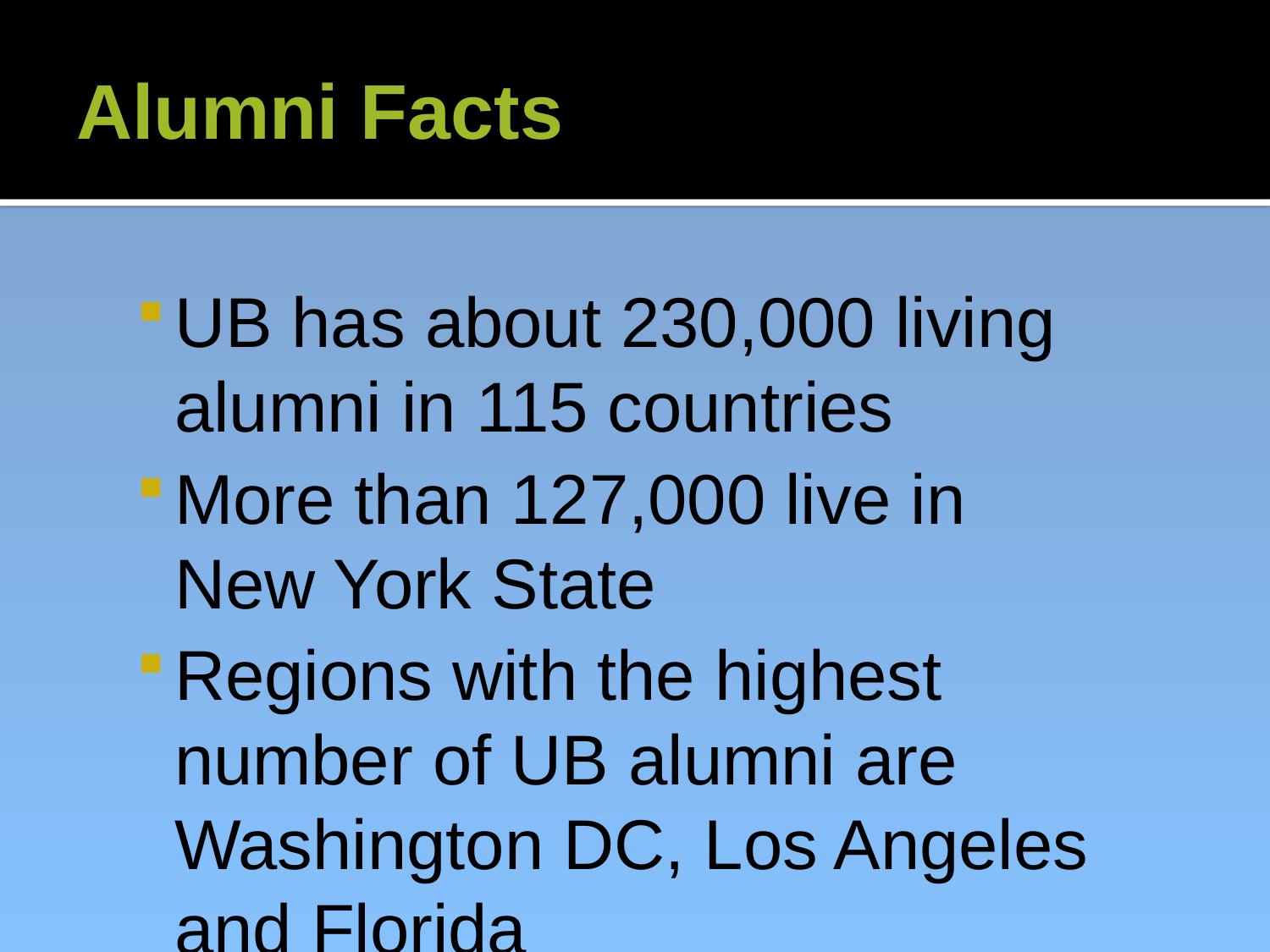

# Alumni Facts
UB has about 230,000 living alumni in 115 countries
More than 127,000 live in
New York State
Regions with the highest number of UB alumni are Washington DC, Los Angeles and Florida